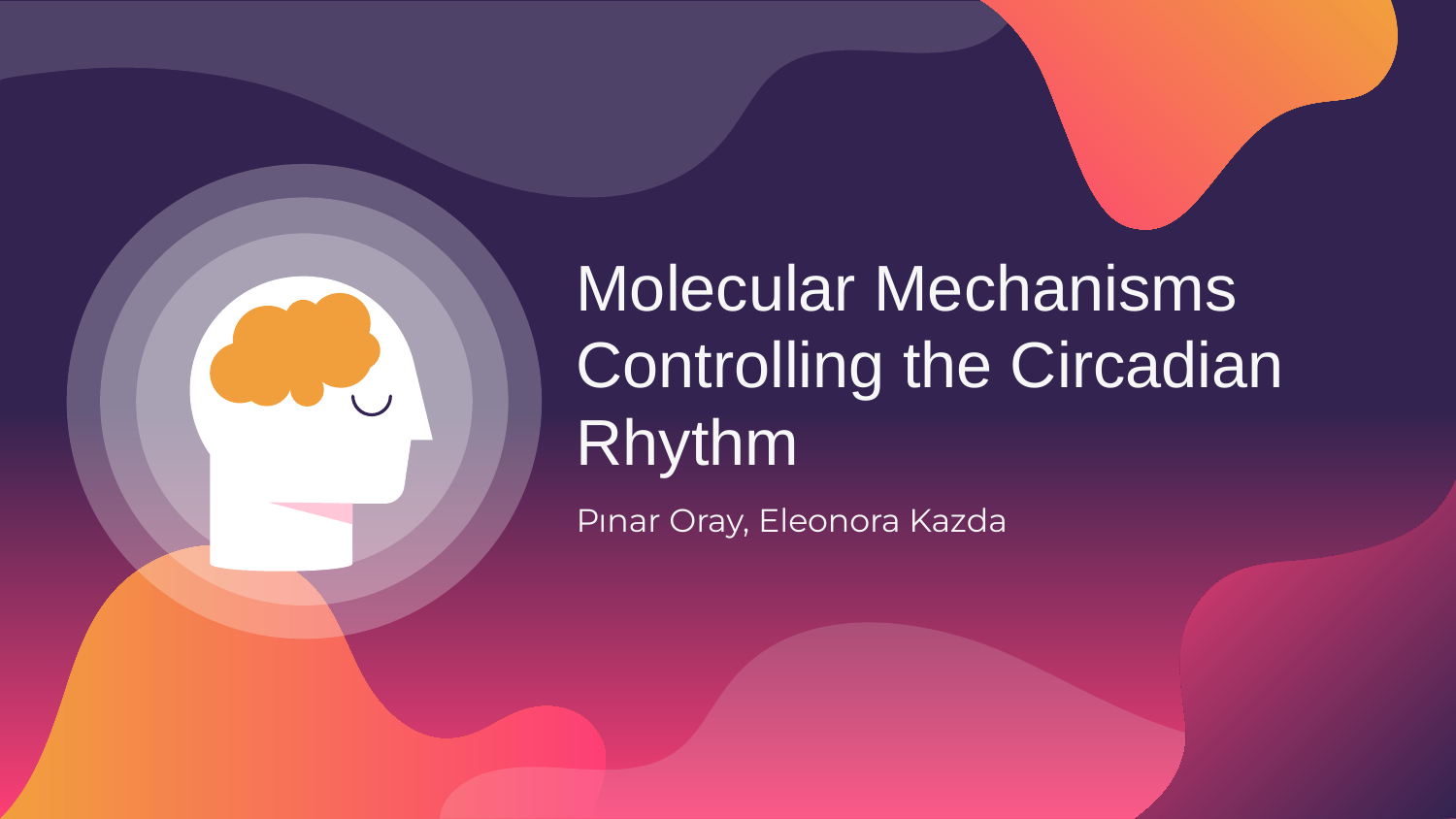

# Molecular Mechanisms Controlling the Circadian Rhythm

Pınar Oray, Eleonora Kazda